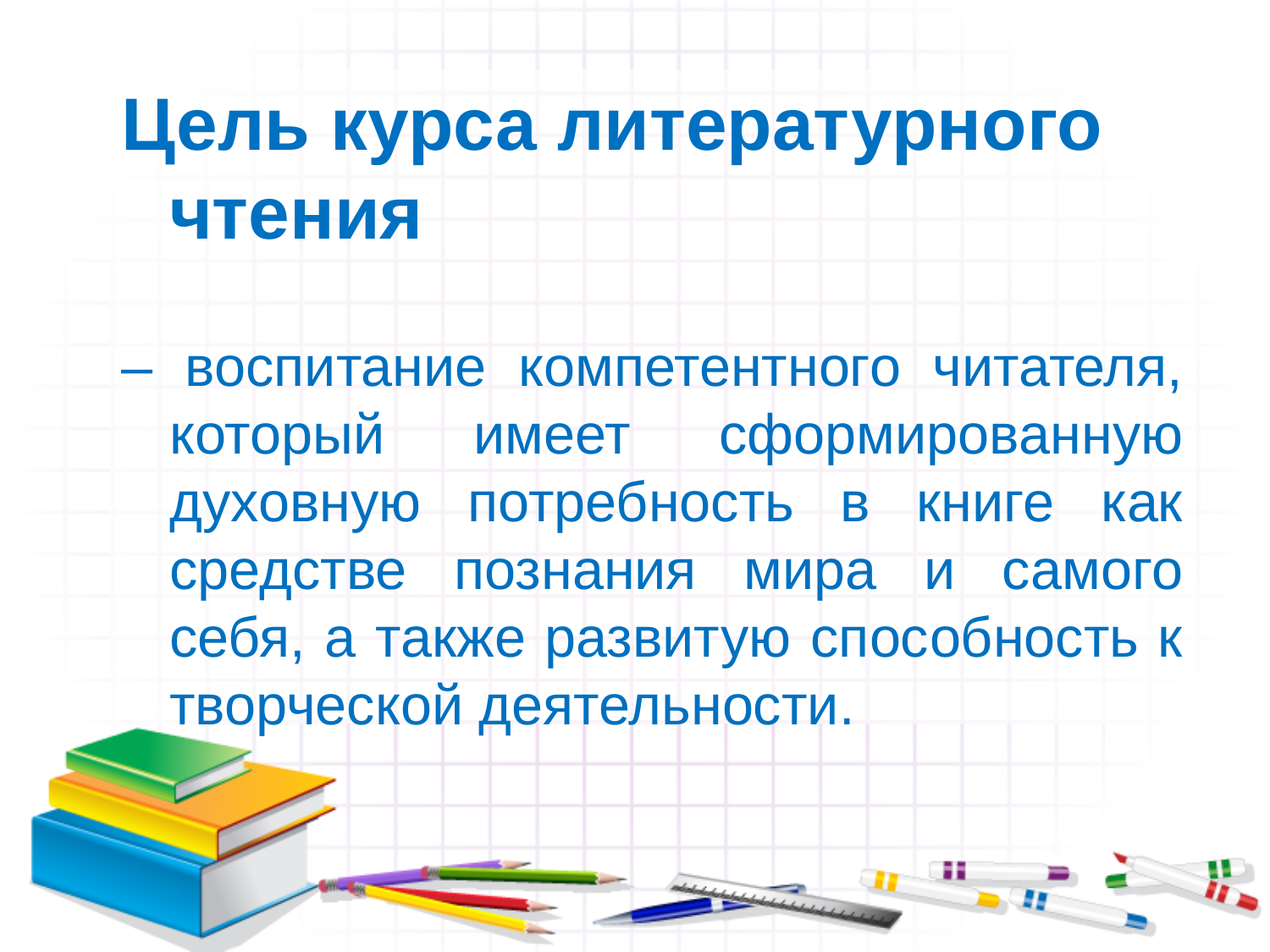

Цель курса литературного чтения

– воспитание компетентного читателя, который имеет сформированную духовную потребность в книге как средстве познания мира и самого себя, а также развитую способность к творческой деятельности.